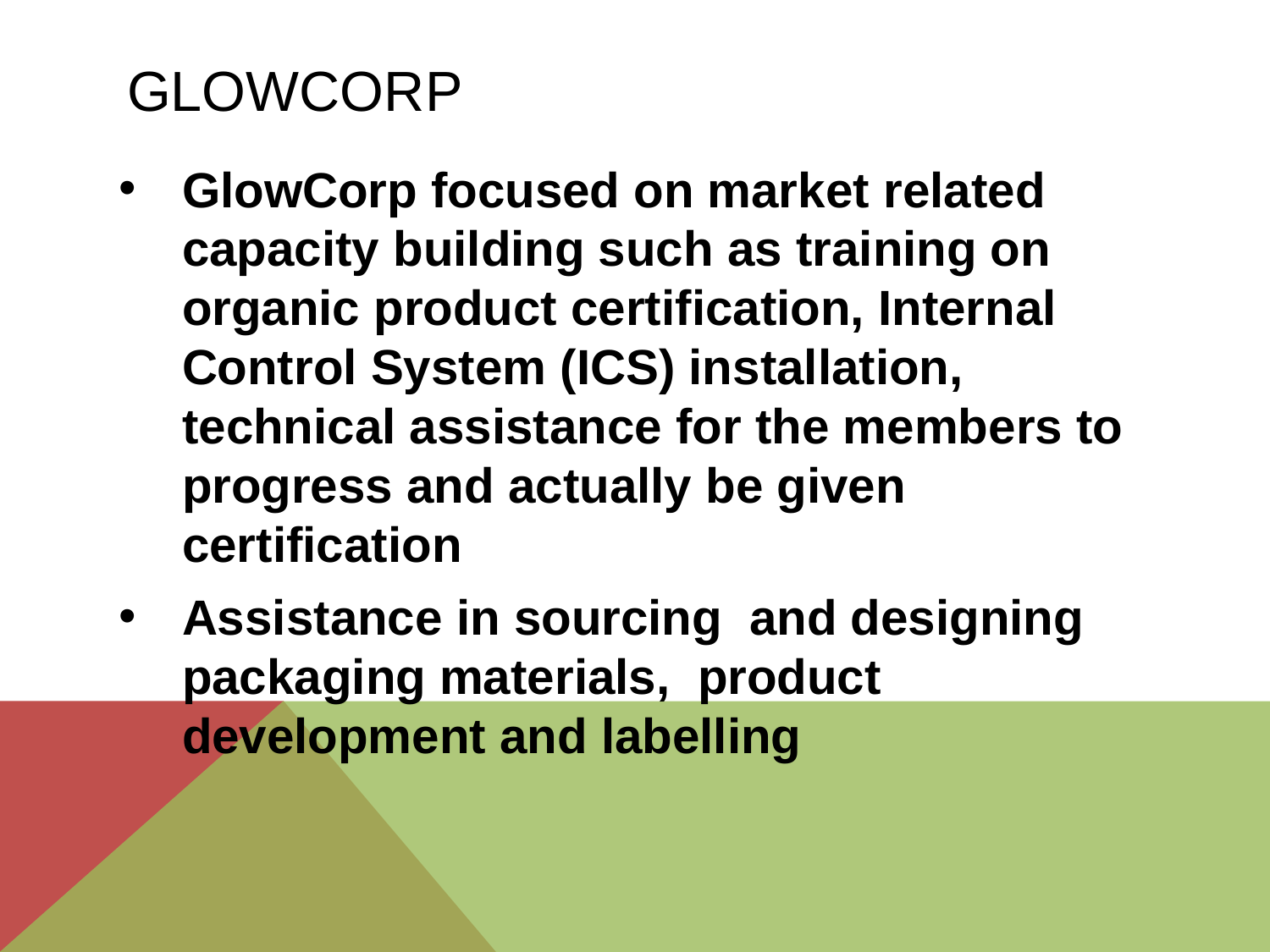

# Glowcorp

GlowCorp focused on market related capacity building such as training on organic product certification, Internal Control System (ICS) installation, technical assistance for the members to progress and actually be given certification
Assistance in sourcing  and designing packaging materials,  product development and labelling